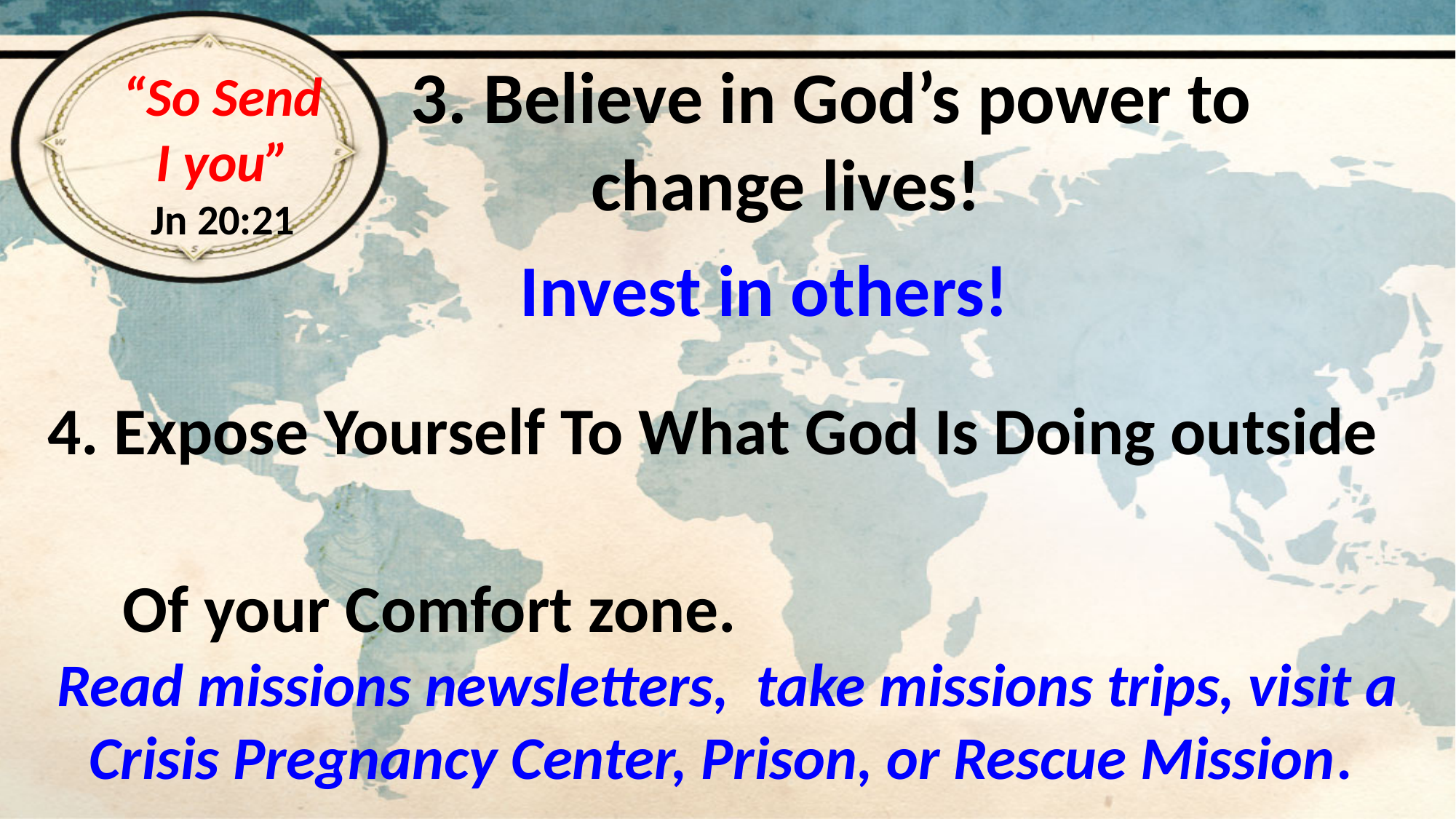

3. Believe in God’s power to
           change lives!
  	Invest in others!
# “So Send I you” Jn 20:21
4. Expose Yourself To What God Is Doing outside
     Of your Comfort zone.
Read missions newsletters,  take missions trips, visit a Crisis Pregnancy Center, Prison, or Rescue Mission.